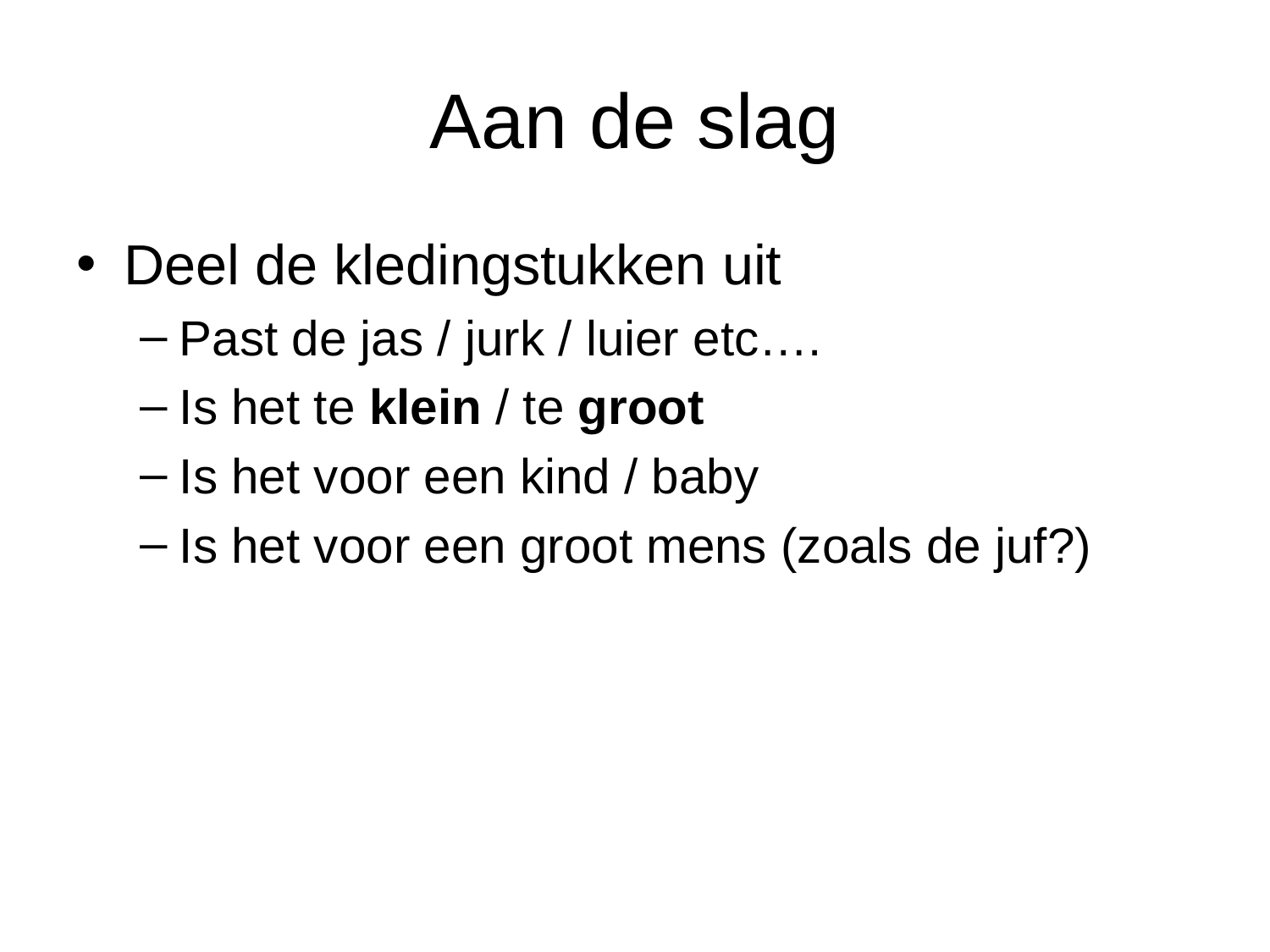

# Aan de slag
Deel de kledingstukken uit
Past de jas / jurk / luier etc….
Is het te klein / te groot
Is het voor een kind / baby
Is het voor een groot mens (zoals de juf?)